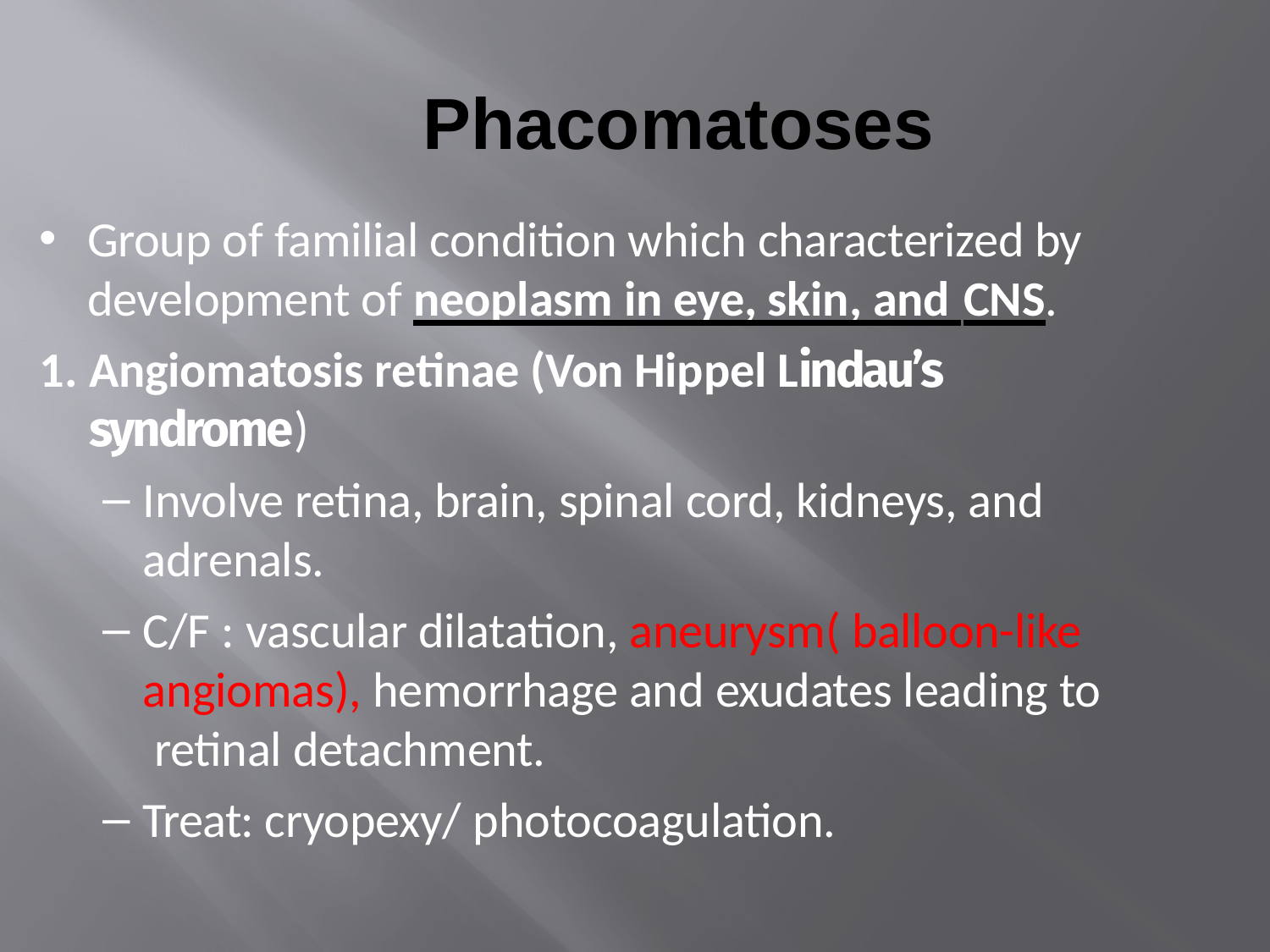

# Phacomatoses
Group of familial condition which characterized by  development of neoplasm in eye, skin, and CNS.
Angiomatosis retinae (Von Hippel Lindau’s syndrome)
Involve retina, brain, spinal cord, kidneys, and  adrenals.
C/F : vascular dilatation, aneurysm( balloon-like  angiomas), hemorrhage and exudates leading to  retinal detachment.
Treat: cryopexy/ photocoagulation.